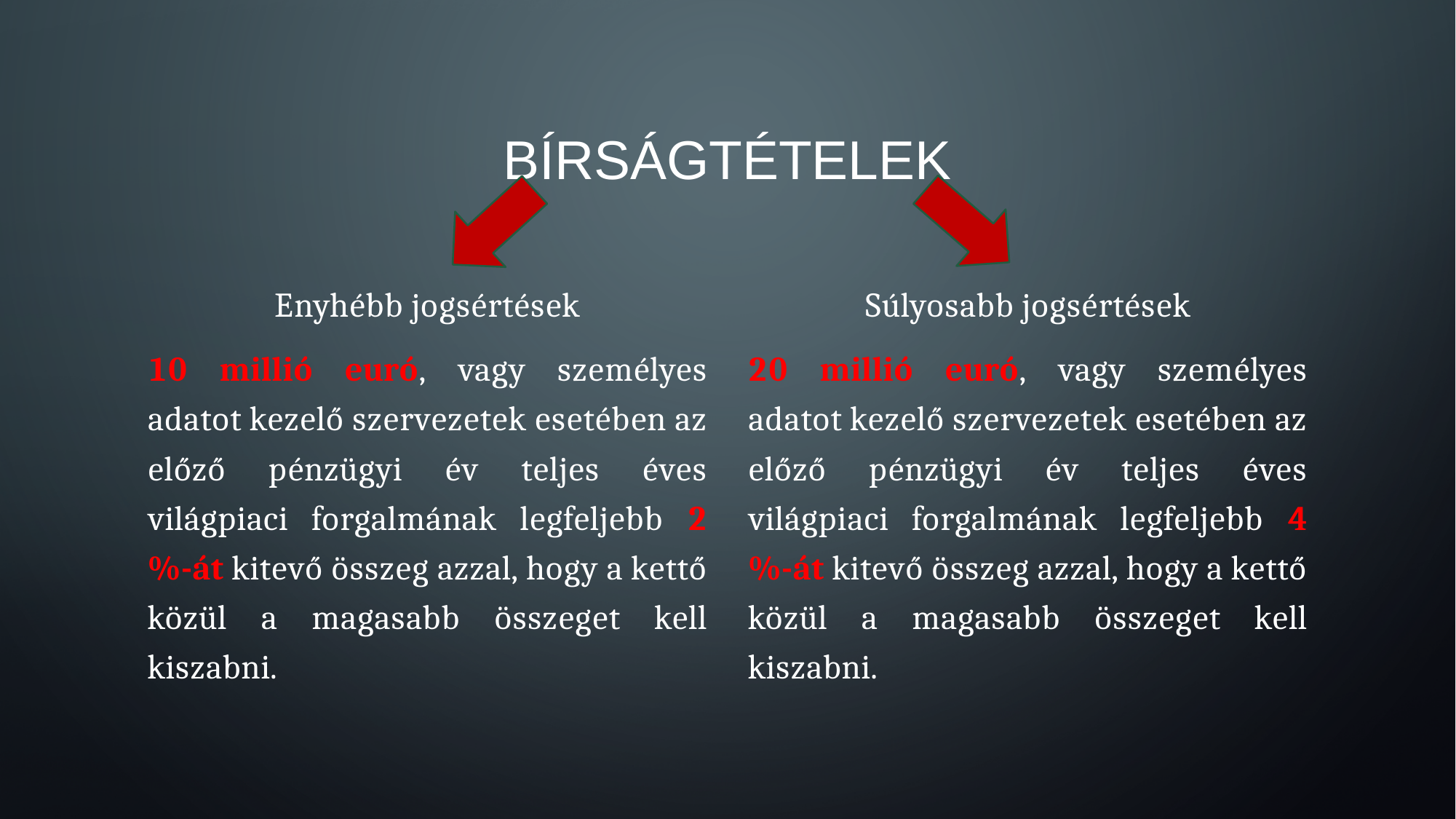

# Bírságtételek

Enyhébb jogsértések
10 millió euró, vagy személyes adatot kezelő szervezetek esetében az előző pénzügyi év teljes éves világpiaci forgalmának legfeljebb 2 %-át kitevő összeg azzal, hogy a kettő közül a magasabb összeget kell kiszabni.

Súlyosabb jogsértések
20 millió euró, vagy személyes adatot kezelő szervezetek esetében az előző pénzügyi év teljes éves világpiaci forgalmának legfeljebb 4 %-át kitevő összeg azzal, hogy a kettő közül a magasabb összeget kell kiszabni.